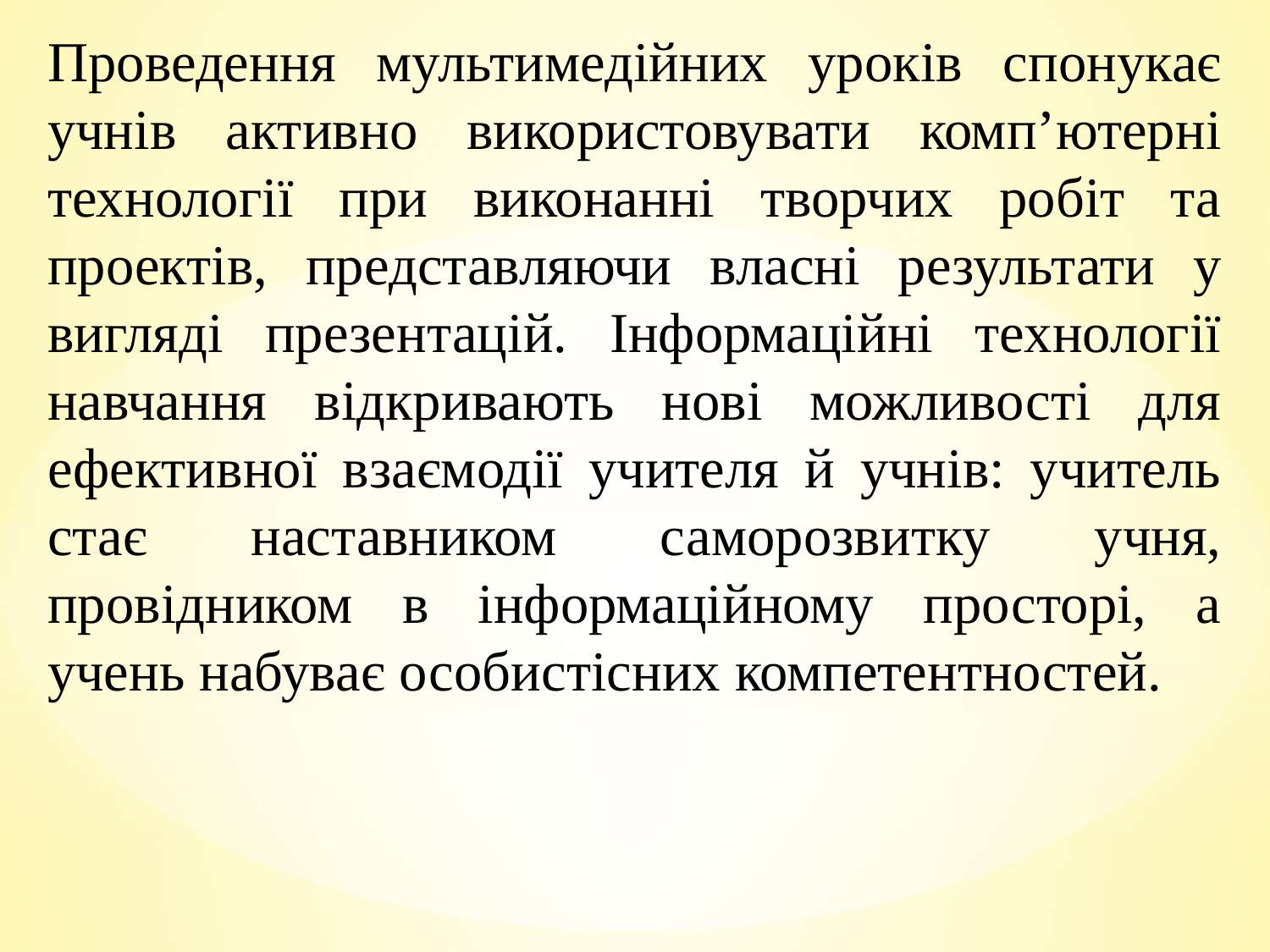

Проведення мультимедійних уроків спонукає учнів активно використовувати комп’ютерні технології при виконанні творчих робіт та проектів, представляючи власні результати у вигляді презентацій. Інформаційні технології навчання відкривають нові можливості для ефективної взаємодії учителя й учнів: учитель стає наставником саморозвитку учня, провідником в інформаційному просторі, а учень набуває особистісних компетентностей.